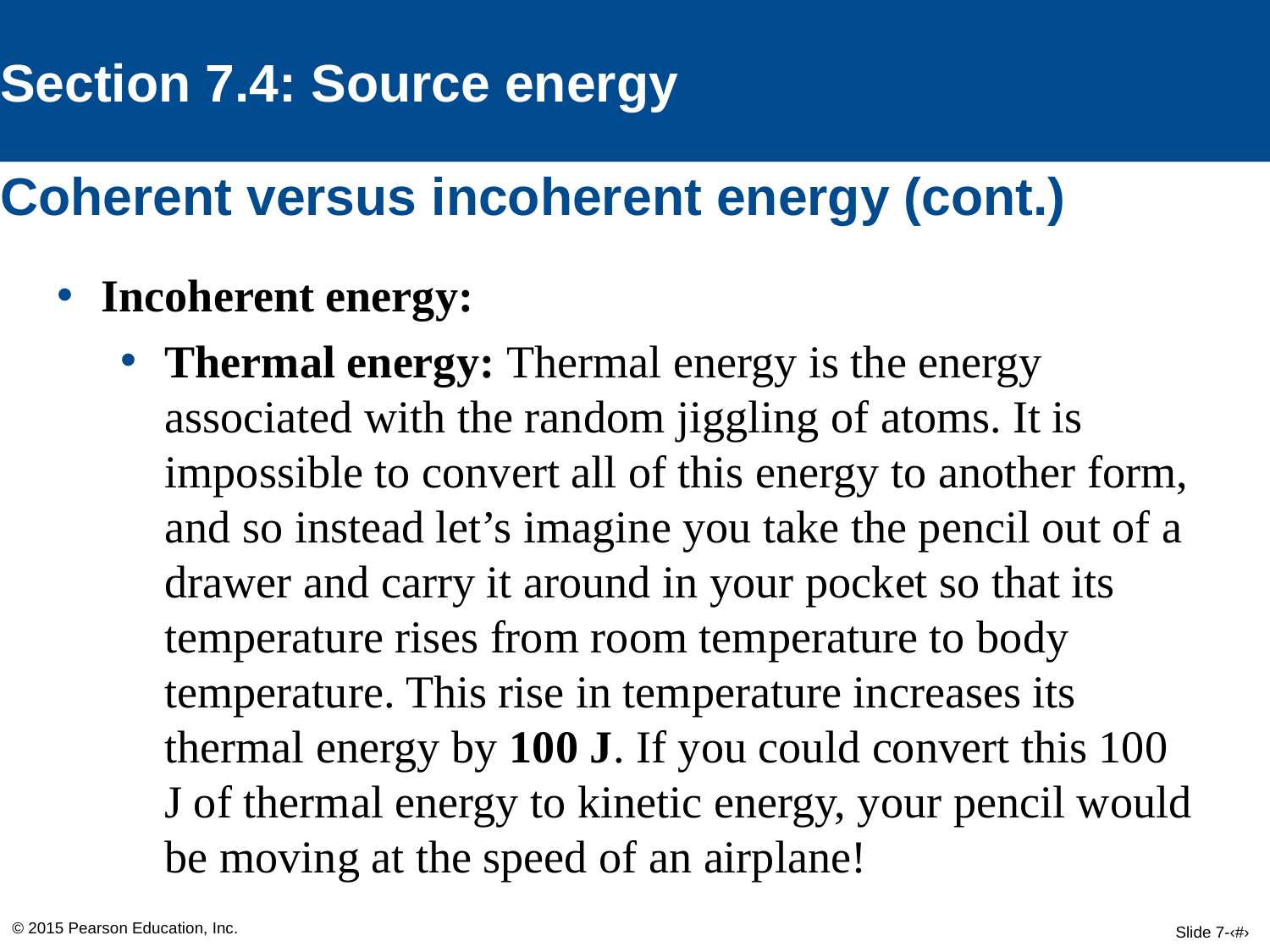

Section 7.4: Source energy
# Coherent versus incoherent energy (cont.)
Incoherent energy:
Thermal energy: Thermal energy is the energy associated with the random jiggling of atoms. It is impossible to convert all of this energy to another form, and so instead let’s imagine you take the pencil out of a drawer and carry it around in your pocket so that its temperature rises from room temperature to body temperature. This rise in temperature increases its thermal energy by 100 J. If you could convert this 100 J of thermal energy to kinetic energy, your pencil would be moving at the speed of an airplane!
© 2015 Pearson Education, Inc.